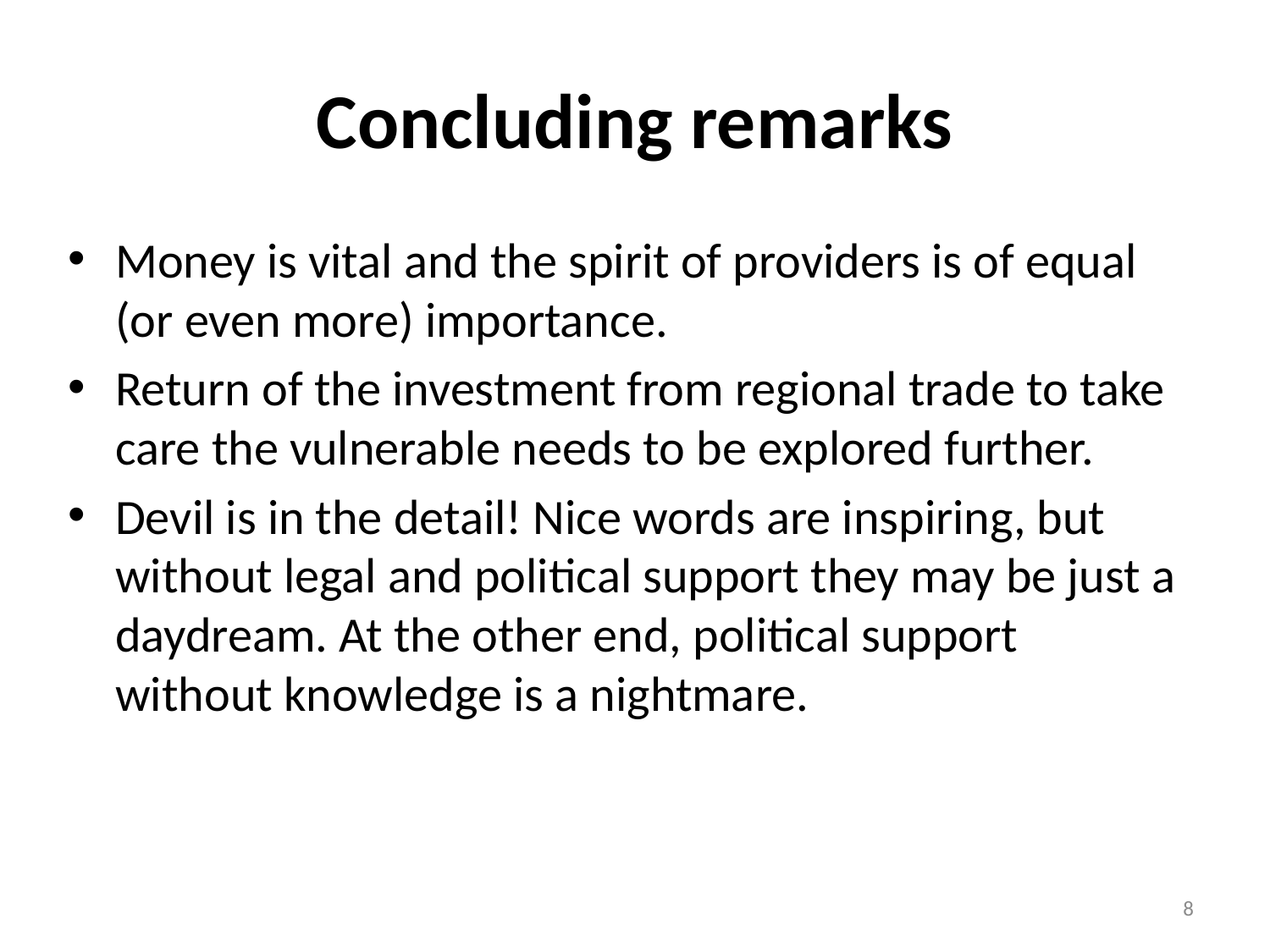

# Concluding remarks
Money is vital and the spirit of providers is of equal (or even more) importance.
Return of the investment from regional trade to take care the vulnerable needs to be explored further.
Devil is in the detail! Nice words are inspiring, but without legal and political support they may be just a daydream. At the other end, political support without knowledge is a nightmare.
8